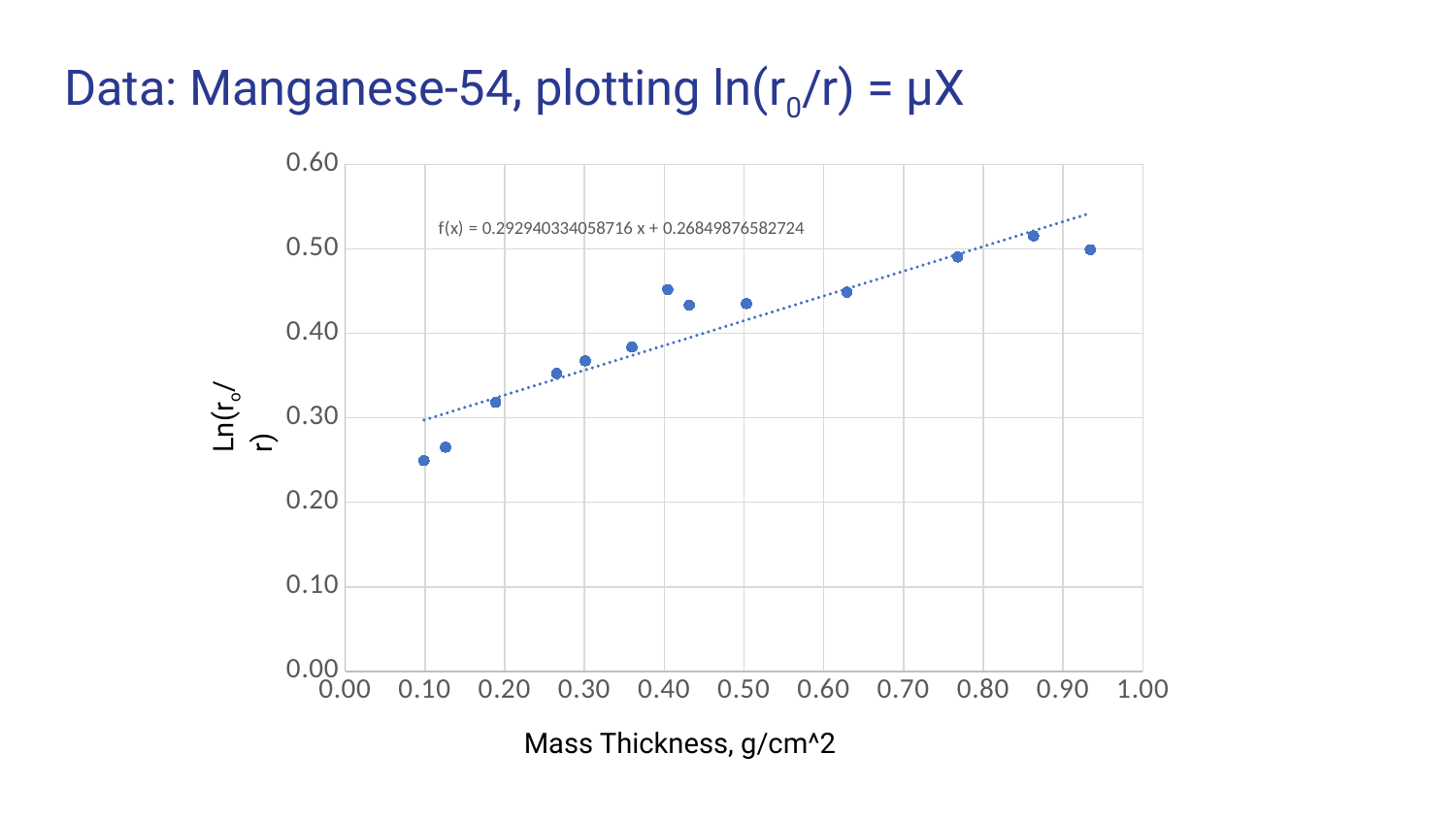

# Data: Manganese-54, plotting ln(r0/r) = μX

### Chart

| Category |  |
|---|---|
Ln(ro/r)
Mass Thickness, g/cm^2